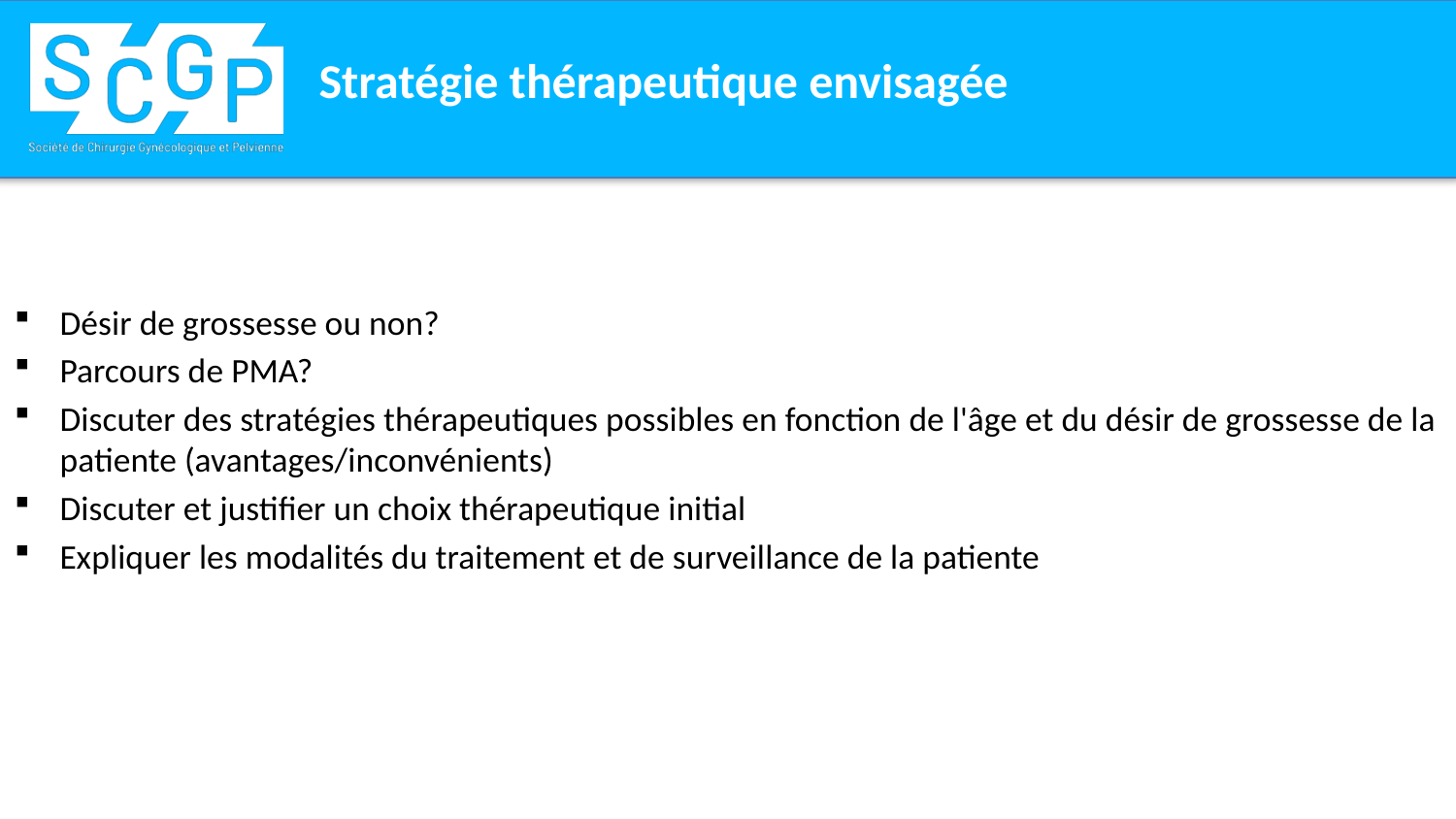

# Stratégie thérapeutique envisagée
Désir de grossesse ou non?
Parcours de PMA?
Discuter des stratégies thérapeutiques possibles en fonction de l'âge et du désir de grossesse de la patiente (avantages/inconvénients)
Discuter et justifier un choix thérapeutique initial
Expliquer les modalités du traitement et de surveillance de la patiente